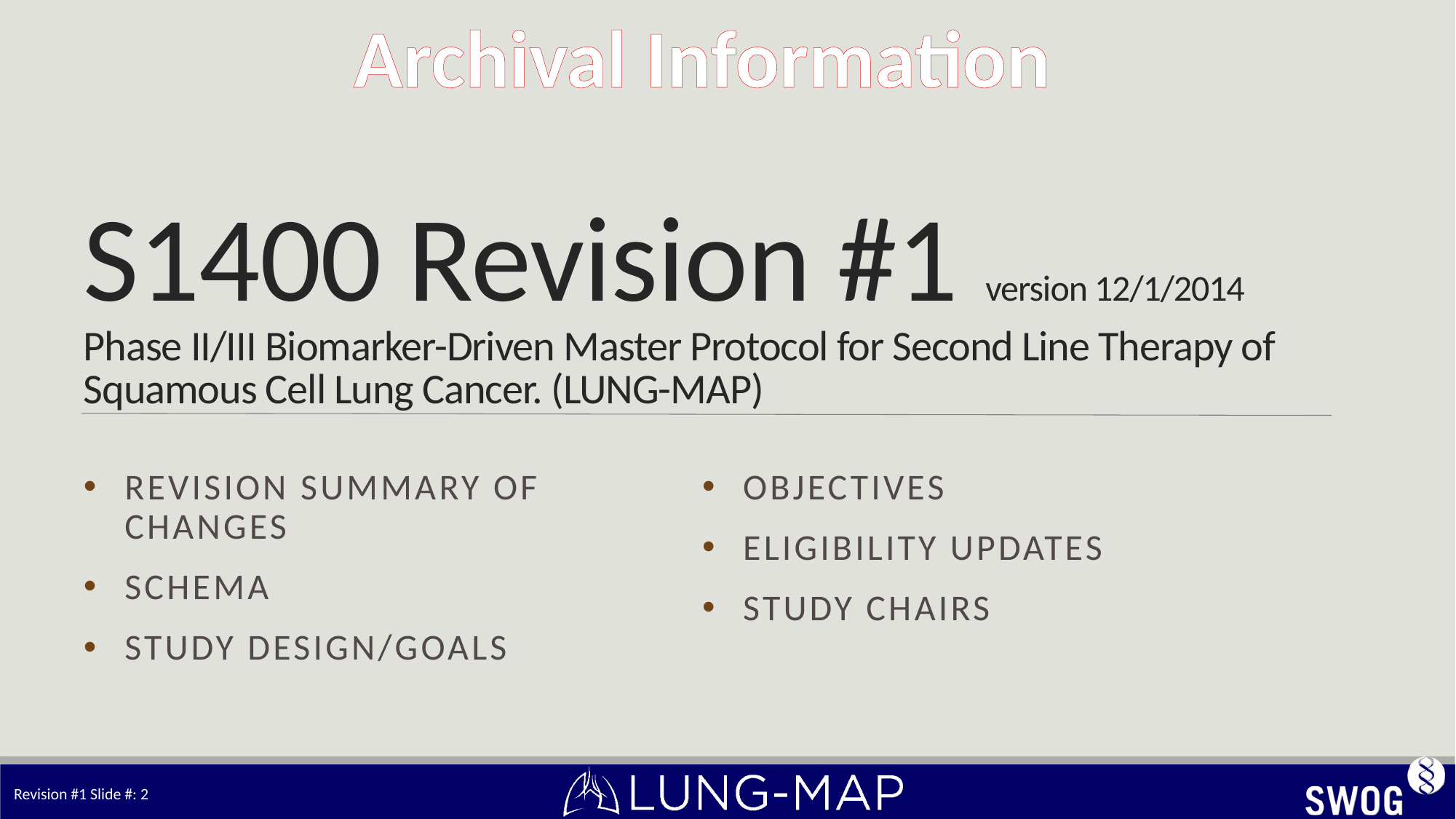

# S1400 Revision #1 version 12/1/2014 Phase II/III Biomarker-Driven Master Protocol for Second Line Therapy of Squamous Cell Lung Cancer. (LUNG-MAP)
Revision Summary of Changes
Schema
Study design/goals
Objectives
Eligibility Updates
Study Chairs

Revision #1 Slide #: 2